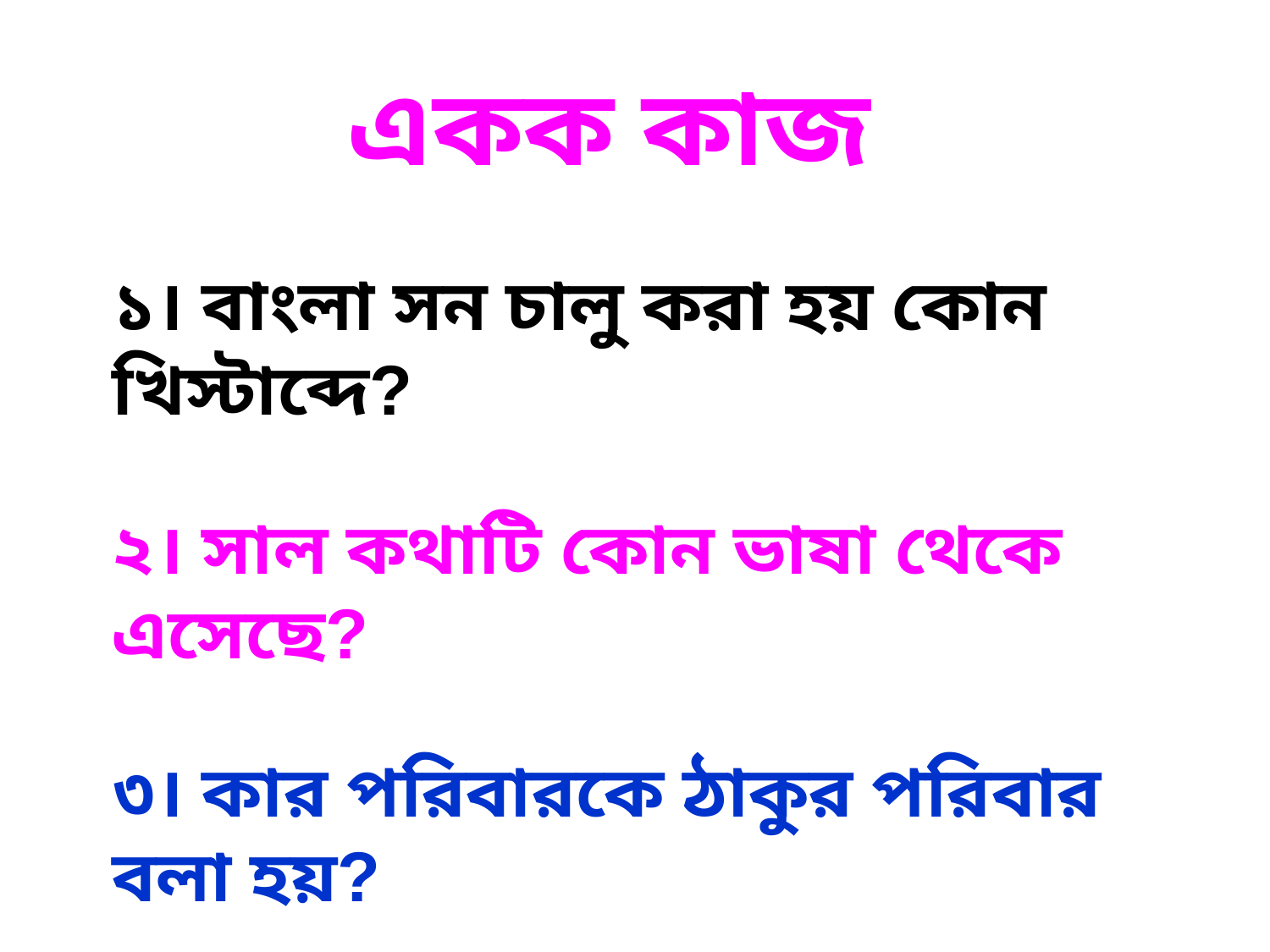

একক কাজ
১। বাংলা সন চালু করা হয় কোন খিস্টাব্দে?
২। সাল কথাটি কোন ভাষা থেকে এসেছে?
৩। কার পরিবারকে ঠাকুর পরিবার বলা হয়?
৪। বৈসাবি শব্দের অর্থ কী?